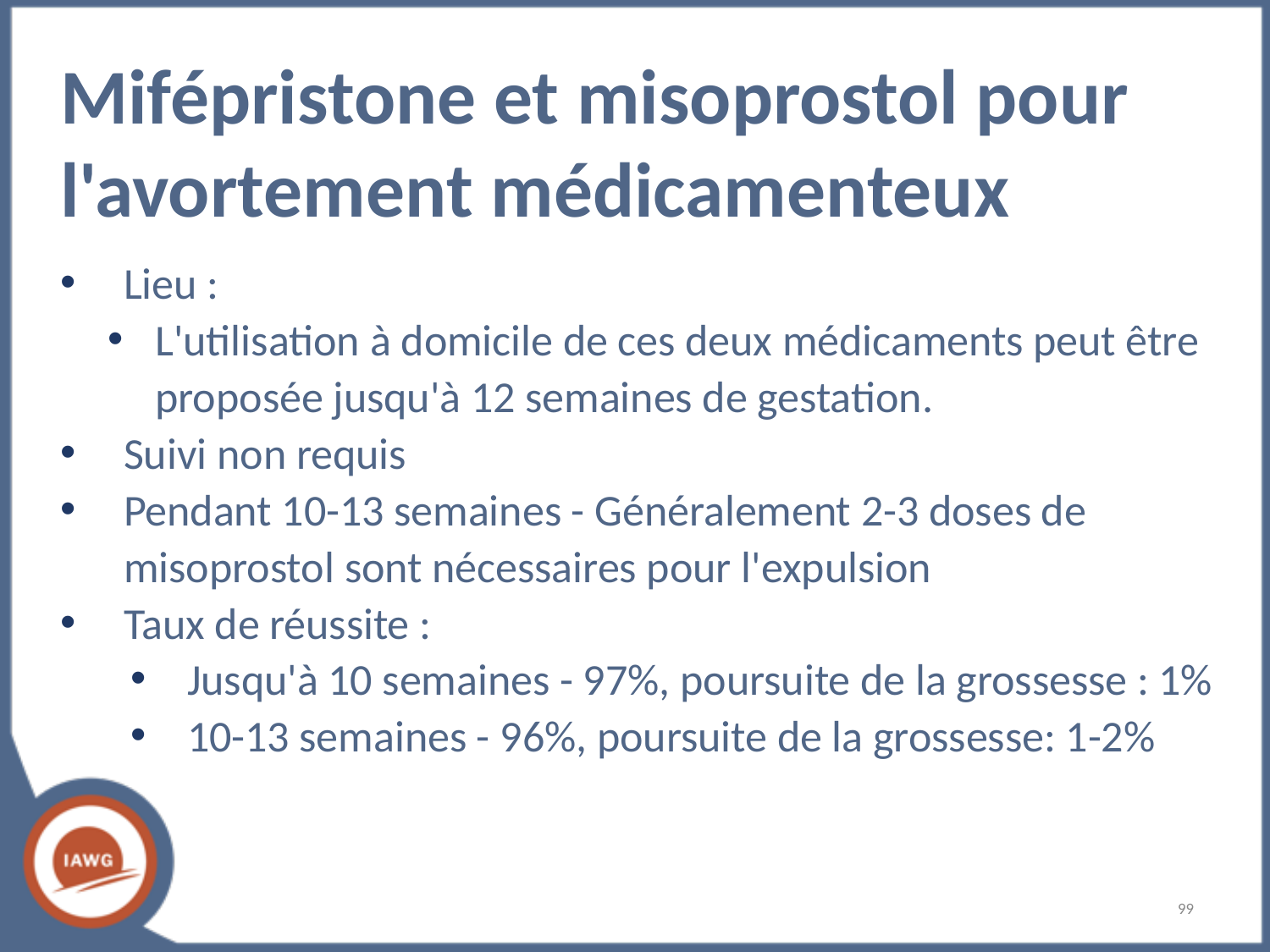

# Mifépristone et misoprostol pour l'avortement médicamenteux
Lieu :
L'utilisation à domicile de ces deux médicaments peut être proposée jusqu'à 12 semaines de gestation.
Suivi non requis
Pendant 10-13 semaines - Généralement 2-3 doses de misoprostol sont nécessaires pour l'expulsion
Taux de réussite :
Jusqu'à 10 semaines - 97%, poursuite de la grossesse : 1%
10-13 semaines - 96%, poursuite de la grossesse: 1-2%

99